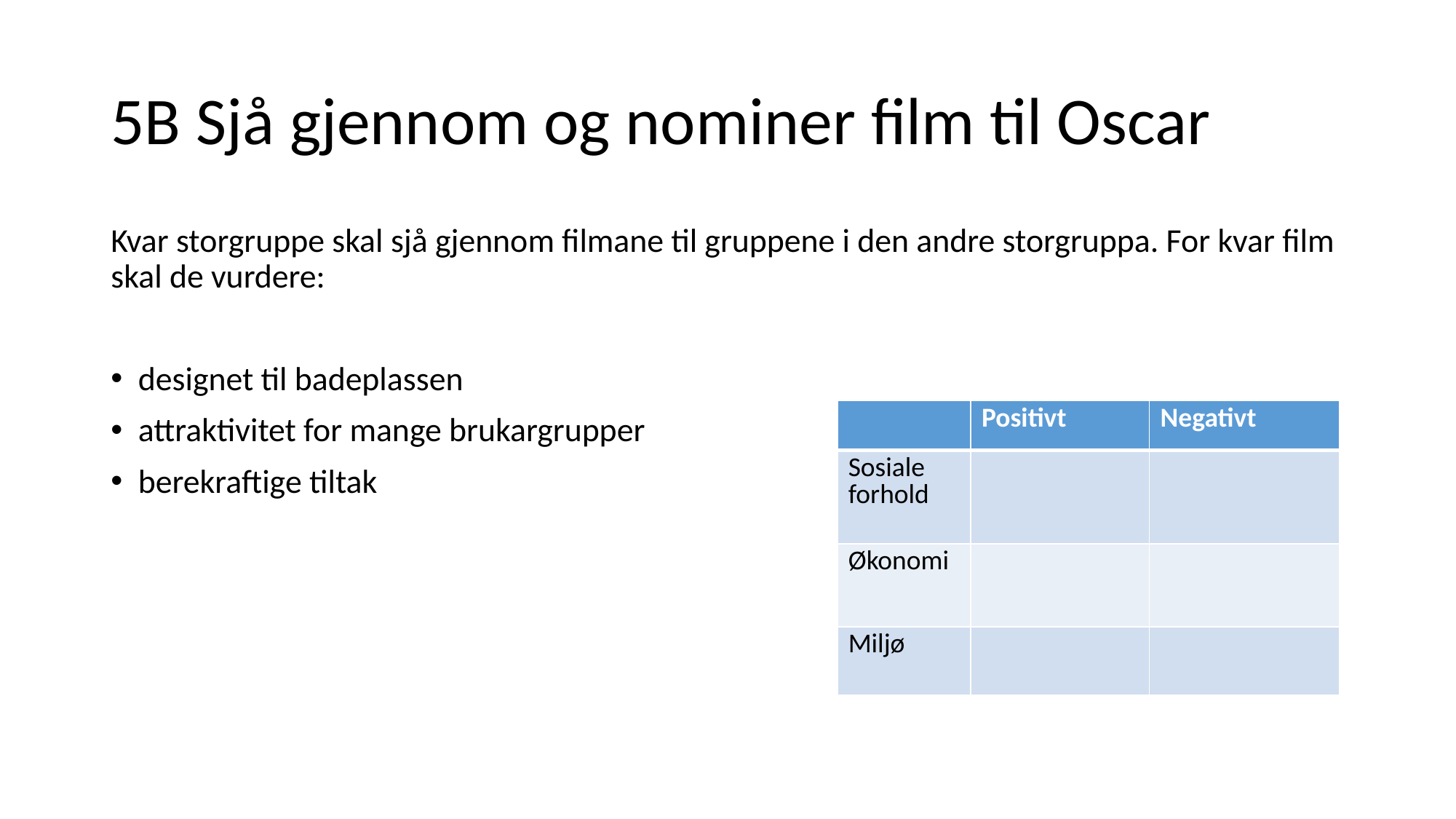

# 5B Sjå gjennom og nominer film til Oscar
Kvar storgruppe skal sjå gjennom filmane til gruppene i den andre storgruppa. For kvar film skal de vurdere:

designet til badeplassen
attraktivitet for mange brukargrupper
berekraftige tiltak

|  | Positivt | Negativt |
| --- | --- | --- |
| Sosiale forhold |  |  |
| Økonomi |  |  |
| Miljø |  |  |